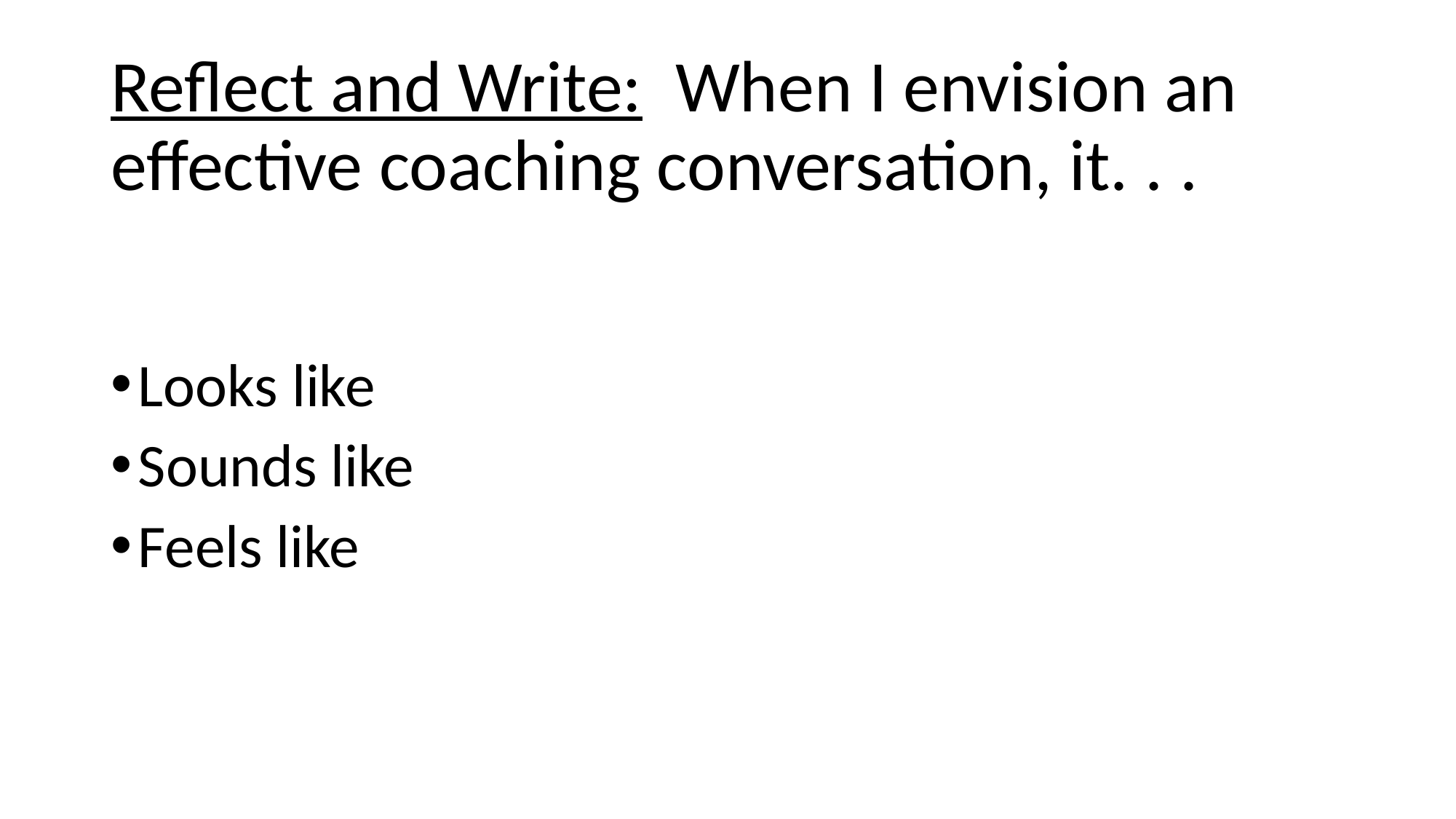

# Reflect and Write:  When I envision an effective coaching conversation, it. . .
Looks like
Sounds like
Feels like